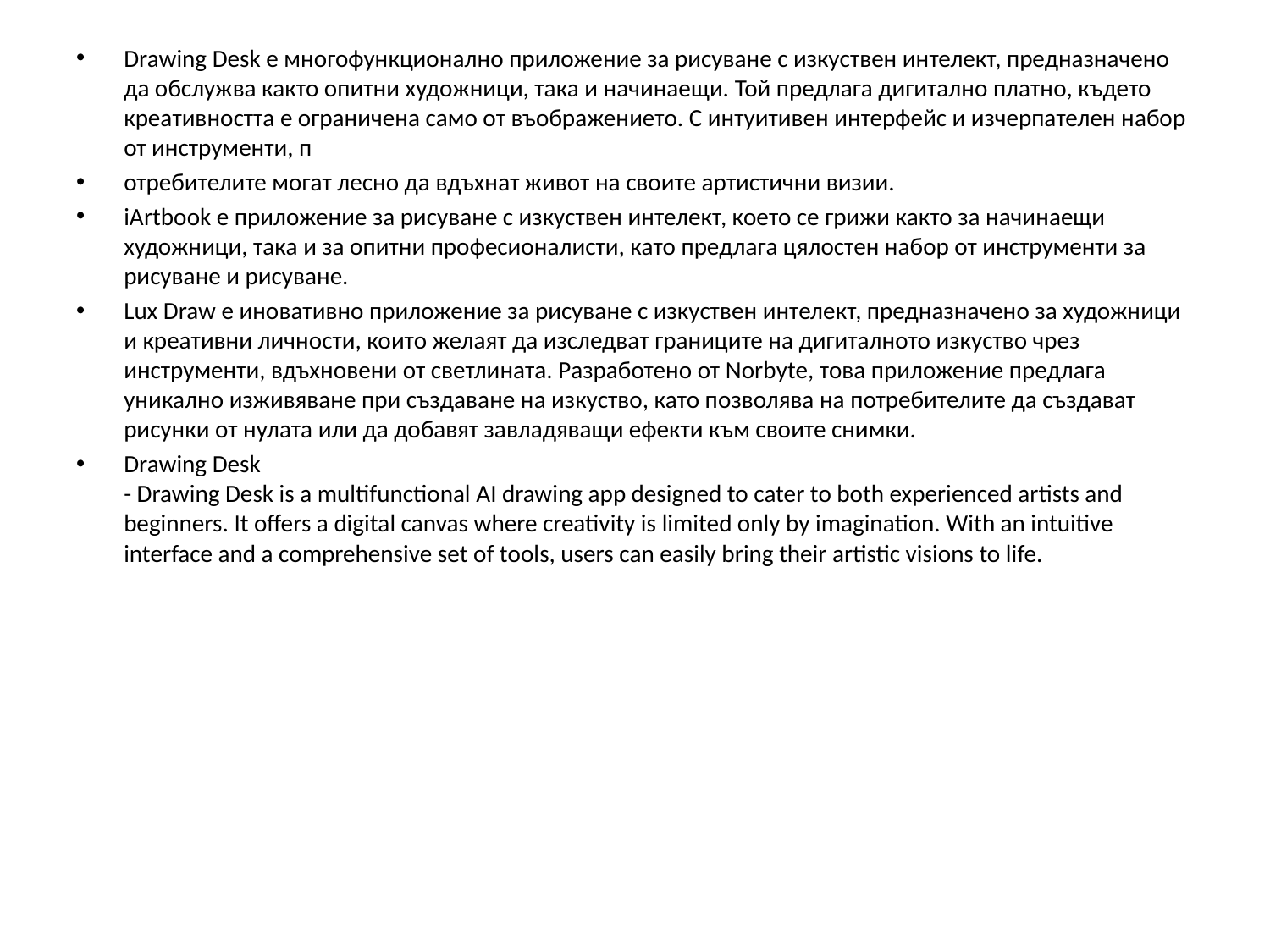

Drawing Desk е многофункционално приложение за рисуване с изкуствен интелект, предназначено да обслужва както опитни художници, така и начинаещи. Той предлага дигитално платно, където креативността е ограничена само от въображението. С интуитивен интерфейс и изчерпателен набор от инструменти, п
отребителите могат лесно да вдъхнат живот на своите артистични визии.
iArtbook е приложение за рисуване с изкуствен интелект, което се грижи както за начинаещи художници, така и за опитни професионалисти, като предлага цялостен набор от инструменти за рисуване и рисуване.
Lux Draw е иновативно приложение за рисуване с изкуствен интелект, предназначено за художници и креативни личности, които желаят да изследват границите на дигиталното изкуство чрез инструменти, вдъхновени от светлината. Разработено от Norbyte, това приложение предлага уникално изживяване при създаване на изкуство, като позволява на потребителите да създават рисунки от нулата или да добавят завладяващи ефекти към своите снимки.
Drawing Desk
- Drawing Desk is a multifunctional AI drawing app designed to cater to both experienced artists and beginners. It offers a digital canvas where creativity is limited only by imagination. With an intuitive interface and a comprehensive set of tools, users can easily bring their artistic visions to life.
#